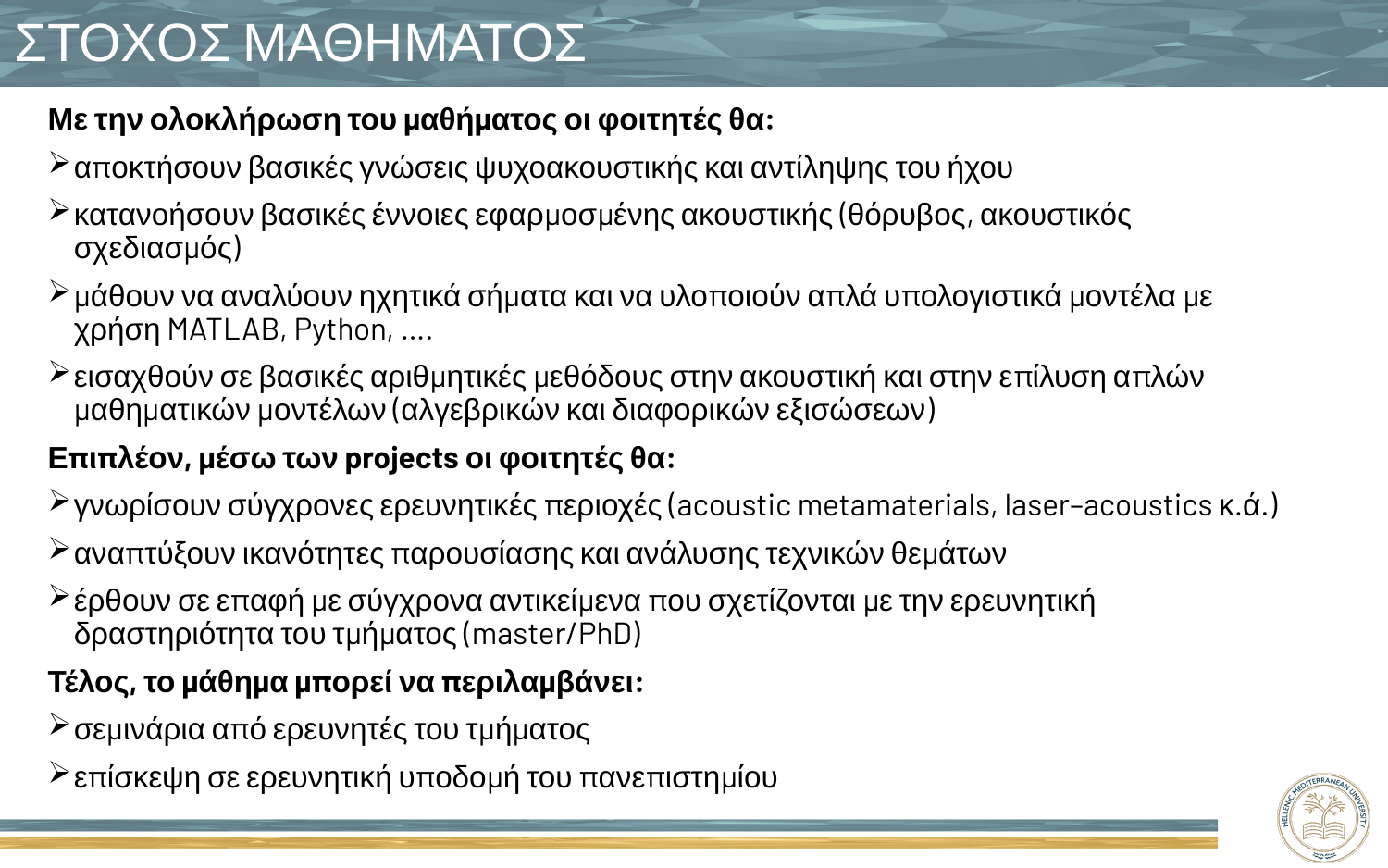

# ΣΤΟΧΟΣ ΜΑΘΗΜΑΤΟΣ
Με την ολοκλήρωση του μαθήματος οι φοιτητές θα:
αποκτήσουν βασικές γνώσεις ψυχοακουστικής και αντίληψης του ήχου
κατανοήσουν βασικές έννοιες εφαρμοσμένης ακουστικής (θόρυβος, ακουστικός σχεδιασμός)
μάθουν να αναλύουν ηχητικά σήματα και να υλοποιούν απλά υπολογιστικά μοντέλα με χρήση MATLAB, Python, ….
εισαχθούν σε βασικές αριθμητικές μεθόδους στην ακουστική και στην επίλυση απλών μαθηματικών μοντέλων (αλγεβρικών και διαφορικών εξισώσεων)
Επιπλέον, μέσω των projects οι φοιτητές θα:
γνωρίσουν σύγχρονες ερευνητικές περιοχές (acoustic metamaterials, laser–acoustics κ.ά.)
αναπτύξουν ικανότητες παρουσίασης και ανάλυσης τεχνικών θεμάτων
έρθουν σε επαφή με σύγχρονα αντικείμενα που σχετίζονται με την ερευνητική δραστηριότητα του τμήματος (master/PhD)
Τέλος, το μάθημα μπορεί να περιλαμβάνει:
σεμινάρια από ερευνητές του τμήματος
επίσκεψη σε ερευνητική υποδομή του πανεπιστημίου